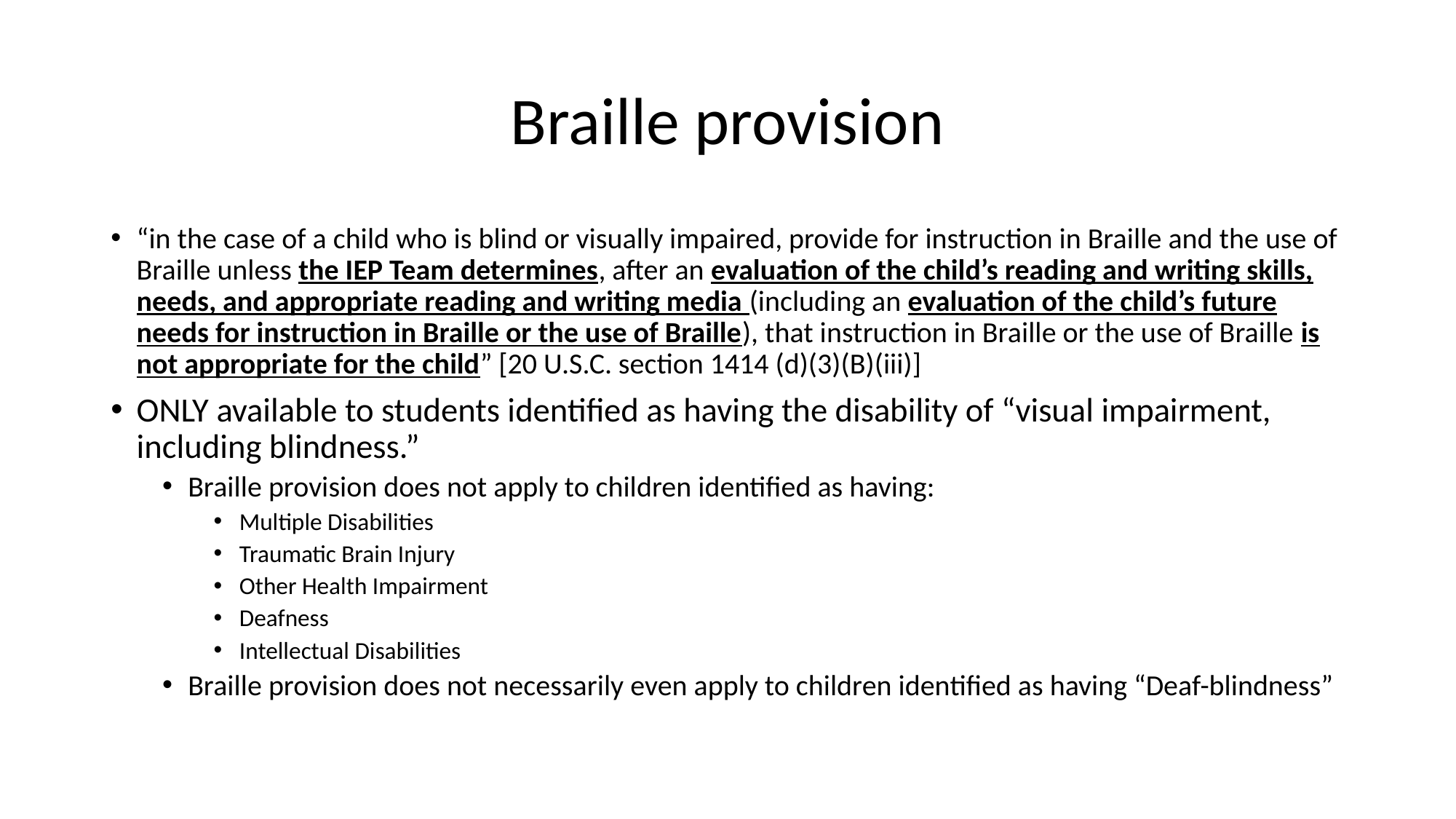

# Braille provision
“in the case of a child who is blind or visually impaired, provide for instruction in Braille and the use of Braille unless the IEP Team determines, after an evaluation of the child’s reading and writing skills, needs, and appropriate reading and writing media (including an evaluation of the child’s future needs for instruction in Braille or the use of Braille), that instruction in Braille or the use of Braille is not appropriate for the child” [20 U.S.C. section 1414 (d)(3)(B)(iii)]
ONLY available to students identified as having the disability of “visual impairment, including blindness.”
Braille provision does not apply to children identified as having:
Multiple Disabilities
Traumatic Brain Injury
Other Health Impairment
Deafness
Intellectual Disabilities
Braille provision does not necessarily even apply to children identified as having “Deaf-blindness”